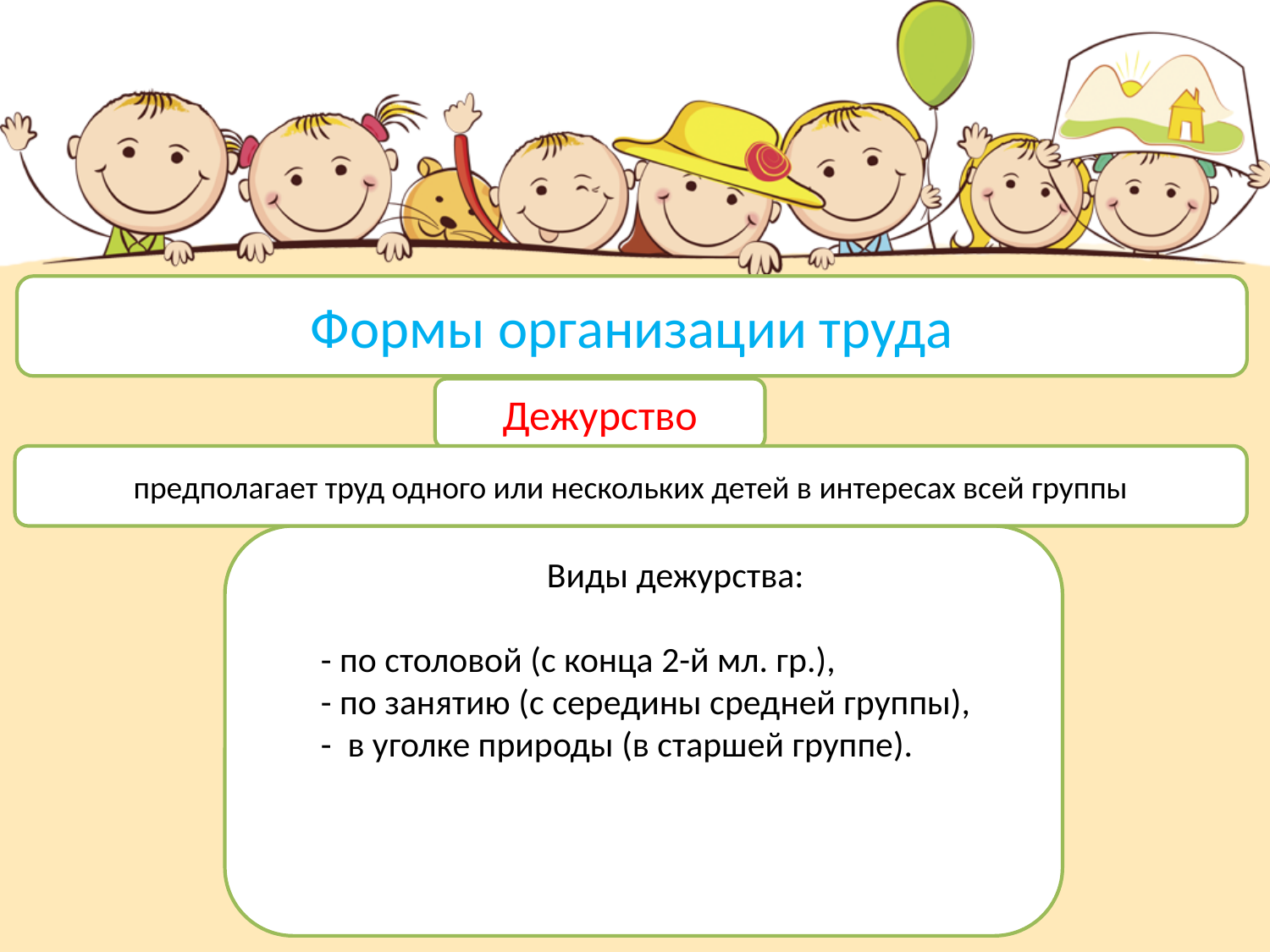

Формы организации труда
Дежурство
предполагает труд одного или нескольких детей в интересах всей группы
Виды дежурства:

- по столовой (с конца 2-й мл. гр.),
- по занятию (с середины средней группы),
-  в уголке природы (в старшей группе).